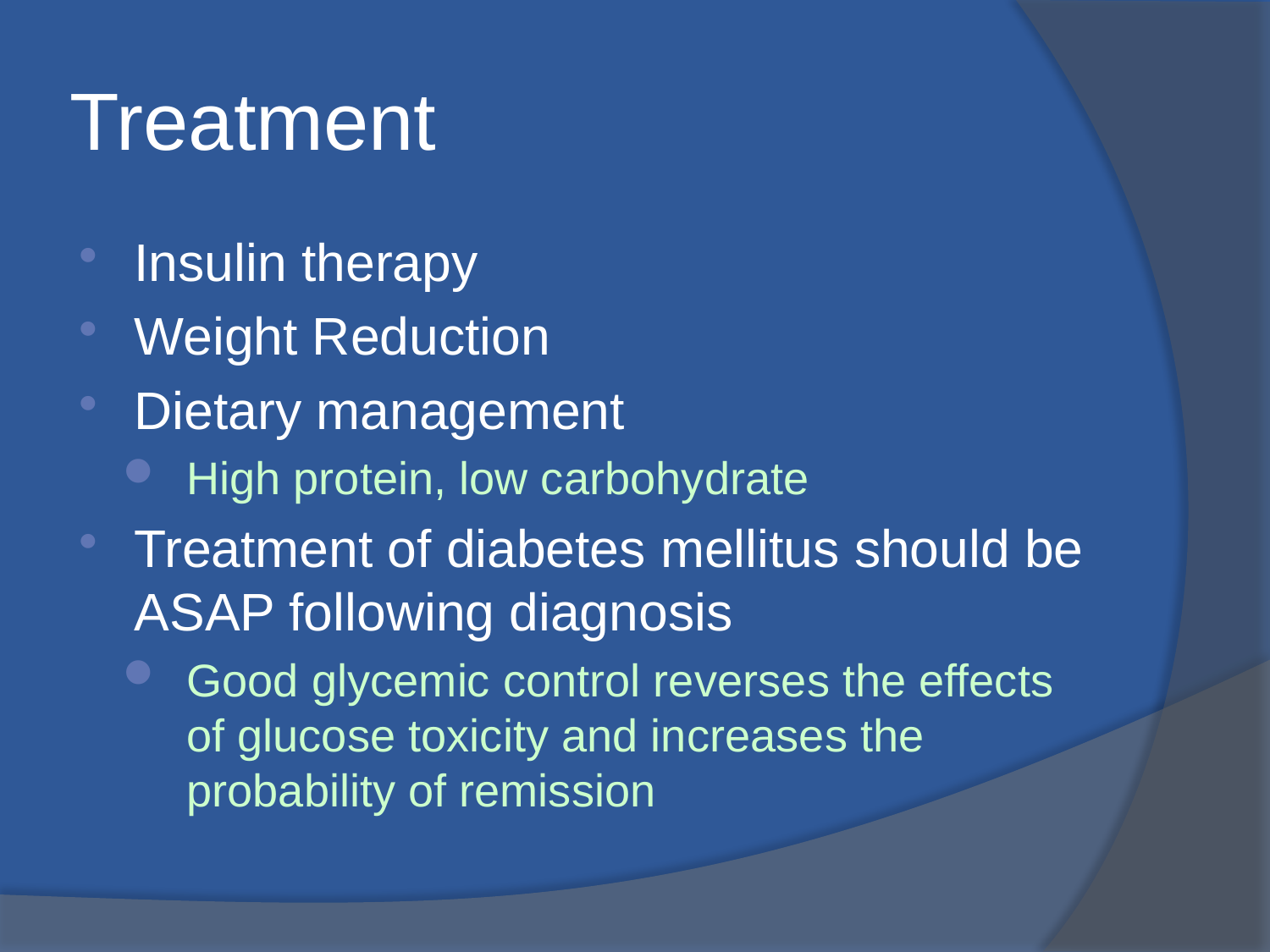

# Treatment
Insulin therapy
Weight Reduction
Dietary management
High protein, low carbohydrate
Treatment of diabetes mellitus should be ASAP following diagnosis
Good glycemic control reverses the effects of glucose toxicity and increases the probability of remission